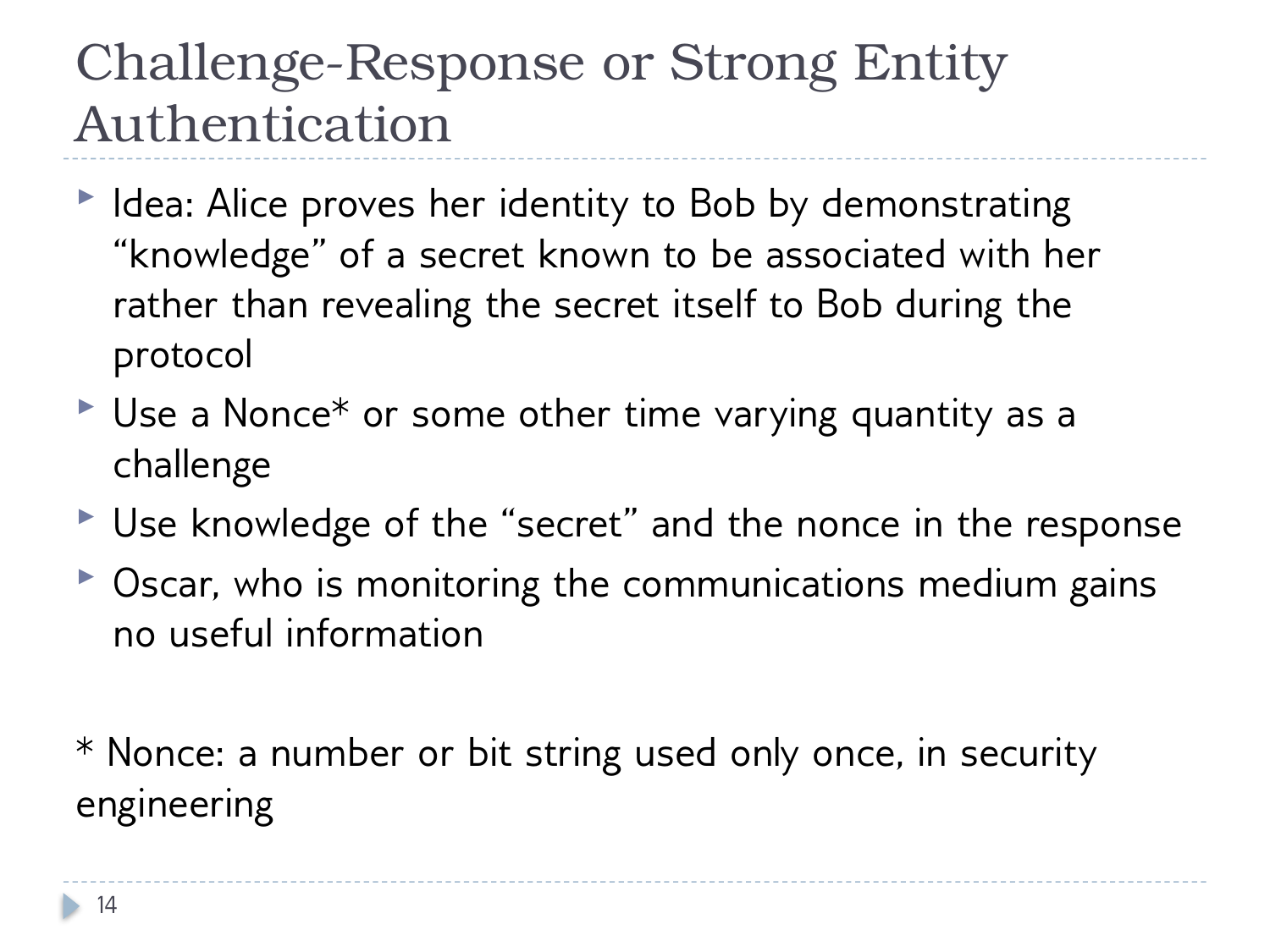

# Challenge-Response or Strong Entity Authentication
Idea: Alice proves her identity to Bob by demonstrating “knowledge” of a secret known to be associated with her rather than revealing the secret itself to Bob during the protocol
Use a Nonce* or some other time varying quantity as a challenge
Use knowledge of the “secret” and the nonce in the response
Oscar, who is monitoring the communications medium gains no useful information

* Nonce: a number or bit string used only once, in security engineering

14